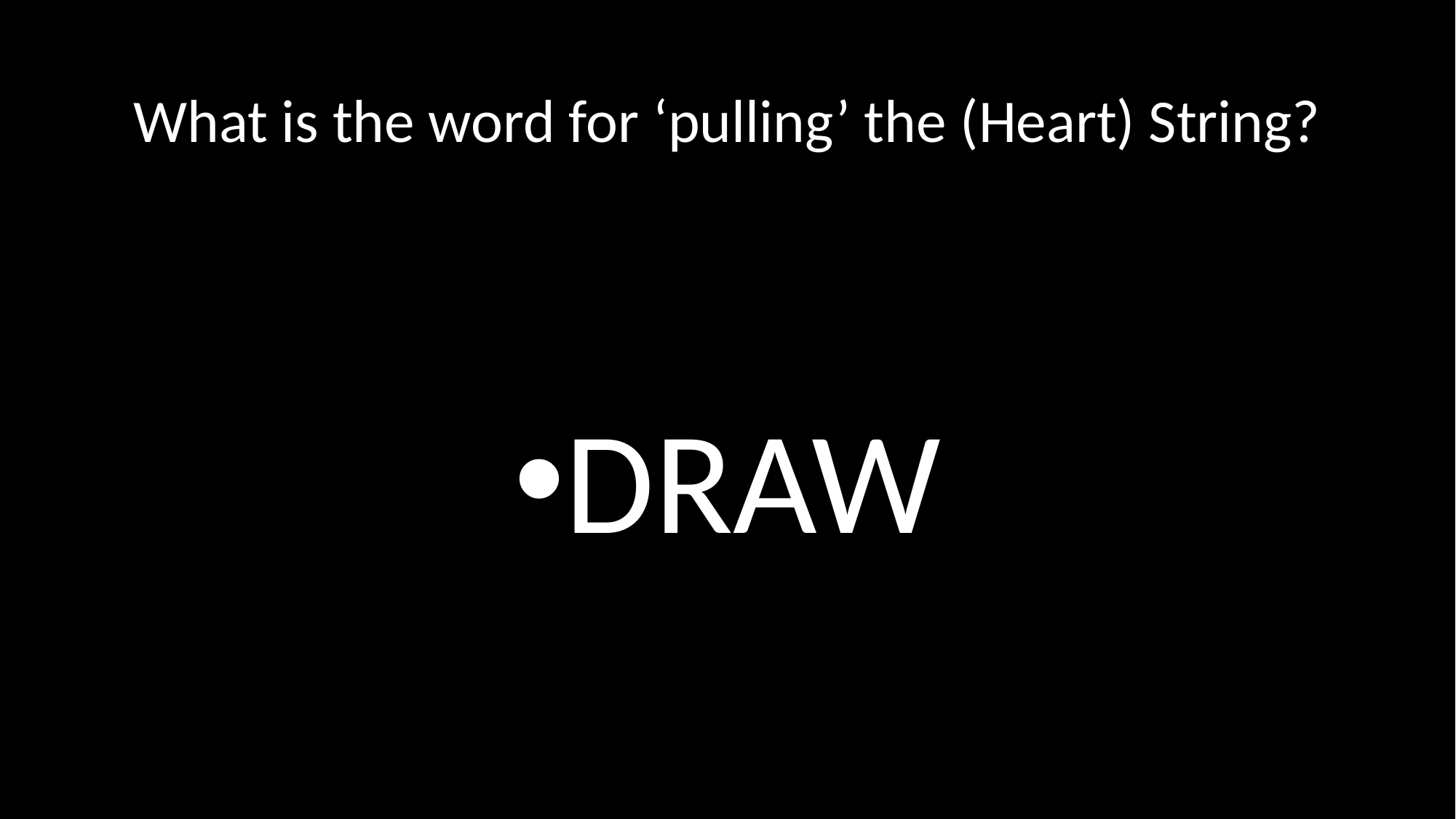

# What is the word for ‘pulling’ the (Heart) String?
DRAW